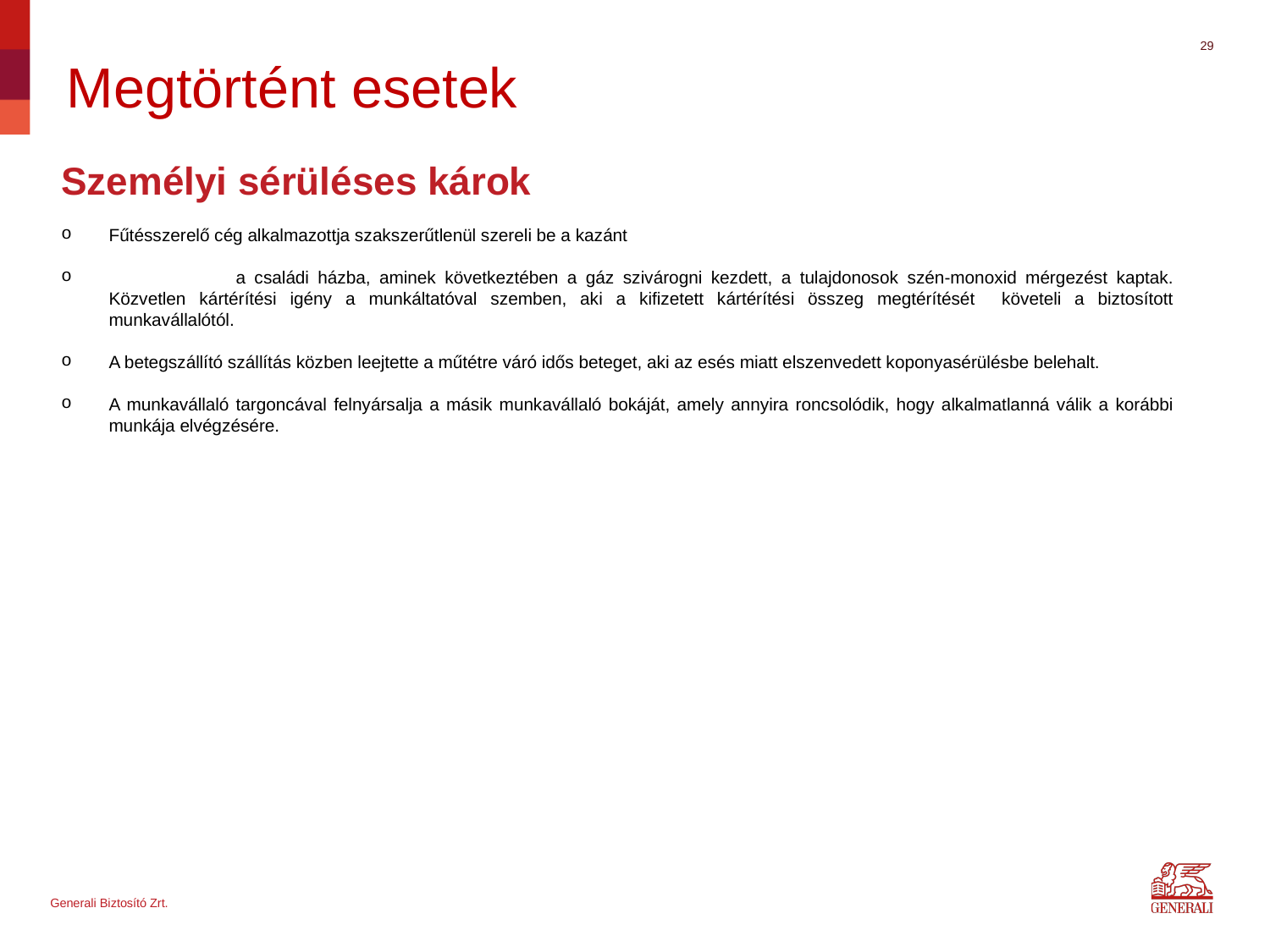

29
Megtörtént esetek
Személyi sérüléses károk

Fűtésszerelő cég alkalmazottja szakszerűtlenül szereli be a kazánt

	a családi házba, aminek következtében a gáz szivárogni kezdett, a tulajdonosok szén-monoxid mérgezést kaptak. Közvetlen kártérítési igény a munkáltatóval szemben, aki a kifizetett kártérítési összeg megtérítését  követeli a biztosított munkavállalótól.

A betegszállító szállítás közben leejtette a műtétre váró idős beteget, aki az esés miatt elszenvedett koponyasérülésbe belehalt.

A munkavállaló targoncával felnyársalja a másik munkavállaló bokáját, amely annyira roncsolódik, hogy alkalmatlanná válik a korábbi munkája elvégzésére.

Generali Biztosító Zrt.